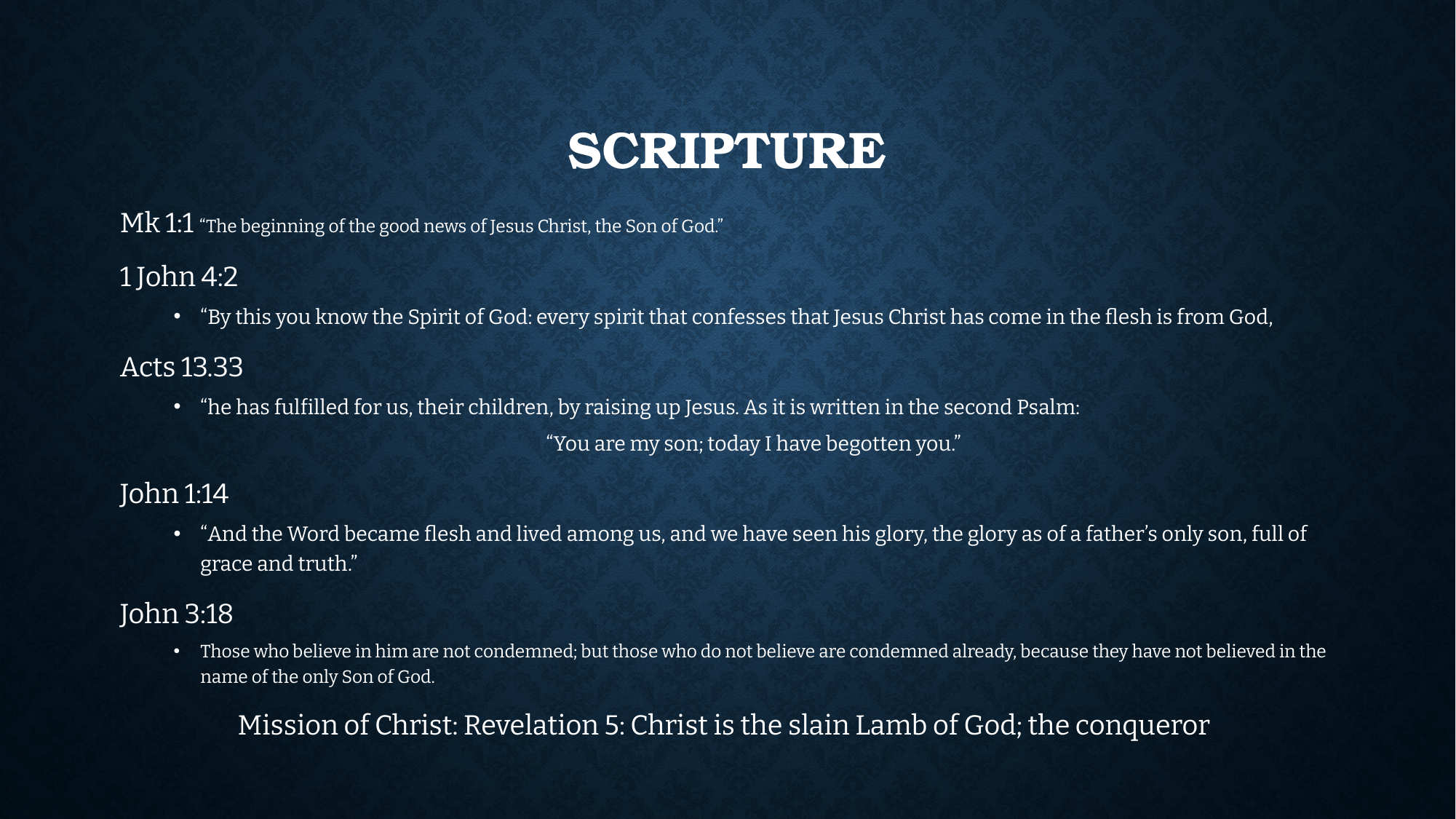

# Scripture
Mk 1:1 “The beginning of the good news of Jesus Christ, the Son of God.”
1 John 4:2
“By this you know the Spirit of God: every spirit that confesses that Jesus Christ has come in the flesh is from God,
Acts 13.33
“he has fulfilled for us, their children, by raising up Jesus. As it is written in the second Psalm:
“You are my son; today I have begotten you.”
John 1:14
“And the Word became flesh and lived among us, and we have seen his glory, the glory as of a father’s only son, full of grace and truth.”
John 3:18
Those who believe in him are not condemned; but those who do not believe are condemned already, because they have not believed in the name of the only Son of God.
Mission of Christ: Revelation 5: Christ is the slain Lamb of God; the conqueror